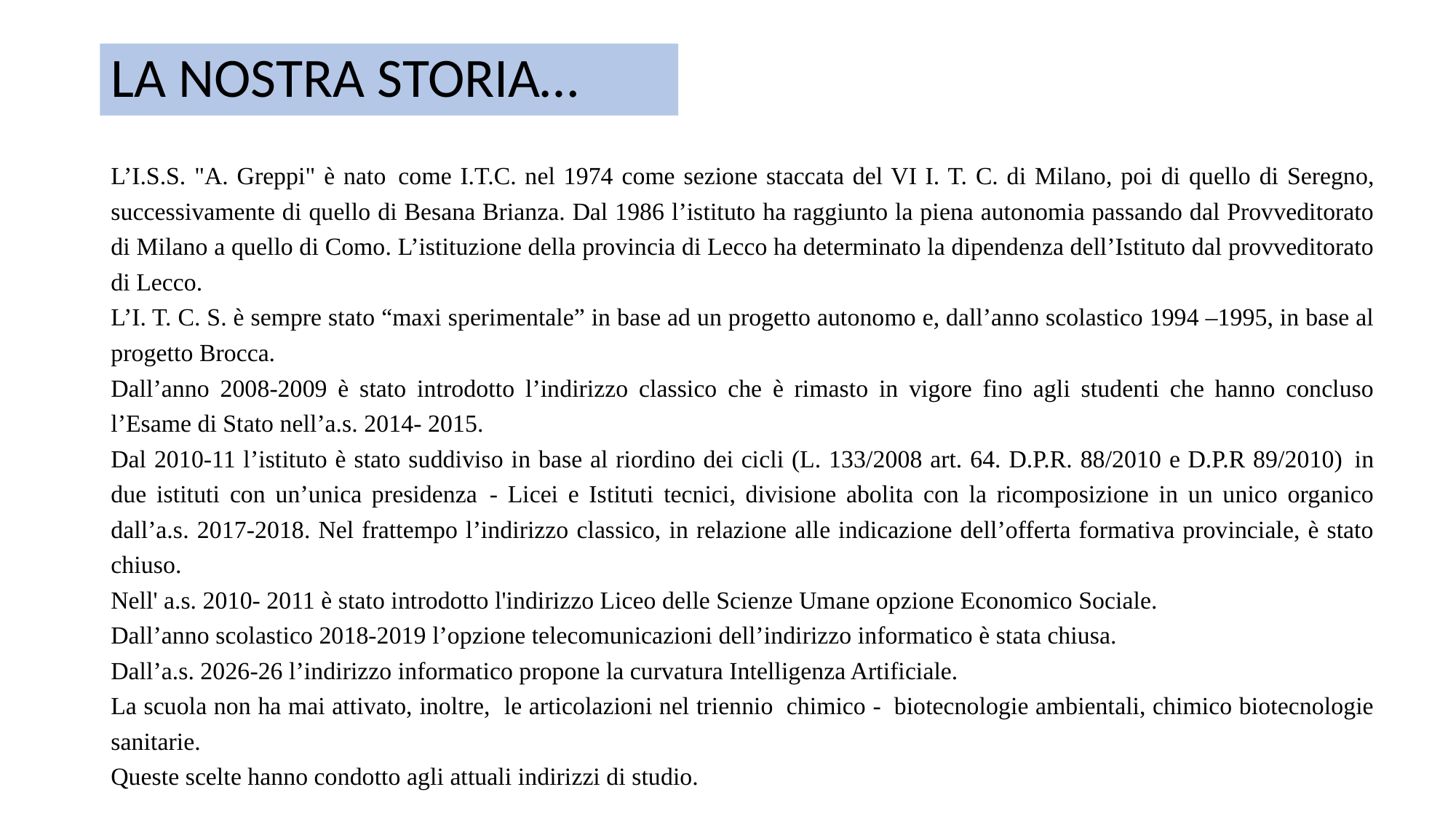

# LA NOSTRA STORIA…
L’I.S.S. "A. Greppi" è nato  come I.T.C. nel 1974 come sezione staccata del VI I. T. C. di Milano, poi di quello di Seregno, successivamente di quello di Besana Brianza. Dal 1986 l’istituto ha raggiunto la piena autonomia passando dal Provveditorato di Milano a quello di Como. L’istituzione della provincia di Lecco ha determinato la dipendenza dell’Istituto dal provveditorato di Lecco.
L’I. T. C. S. è sempre stato “maxi sperimentale” in base ad un progetto autonomo e, dall’anno scolastico 1994 –1995, in base al progetto Brocca.
Dall’anno 2008-2009 è stato introdotto l’indirizzo classico che è rimasto in vigore fino agli studenti che hanno concluso l’Esame di Stato nell’a.s. 2014- 2015.
Dal 2010-11 l’istituto è stato suddiviso in base al riordino dei cicli (L. 133/2008 art. 64. D.P.R. 88/2010 e D.P.R 89/2010)  in due istituti con un’unica presidenza  - Licei e Istituti tecnici, divisione abolita con la ricomposizione in un unico organico dall’a.s. 2017-2018. Nel frattempo l’indirizzo classico, in relazione alle indicazione dell’offerta formativa provinciale, è stato chiuso.
Nell' a.s. 2010- 2011 è stato introdotto l'indirizzo Liceo delle Scienze Umane opzione Economico Sociale.
Dall’anno scolastico 2018-2019 l’opzione telecomunicazioni dell’indirizzo informatico è stata chiusa.
Dall’a.s. 2026-26 l’indirizzo informatico propone la curvatura Intelligenza Artificiale.
La scuola non ha mai attivato, inoltre,  le articolazioni nel triennio  chimico -  biotecnologie ambientali, chimico biotecnologie sanitarie.
Queste scelte hanno condotto agli attuali indirizzi di studio.